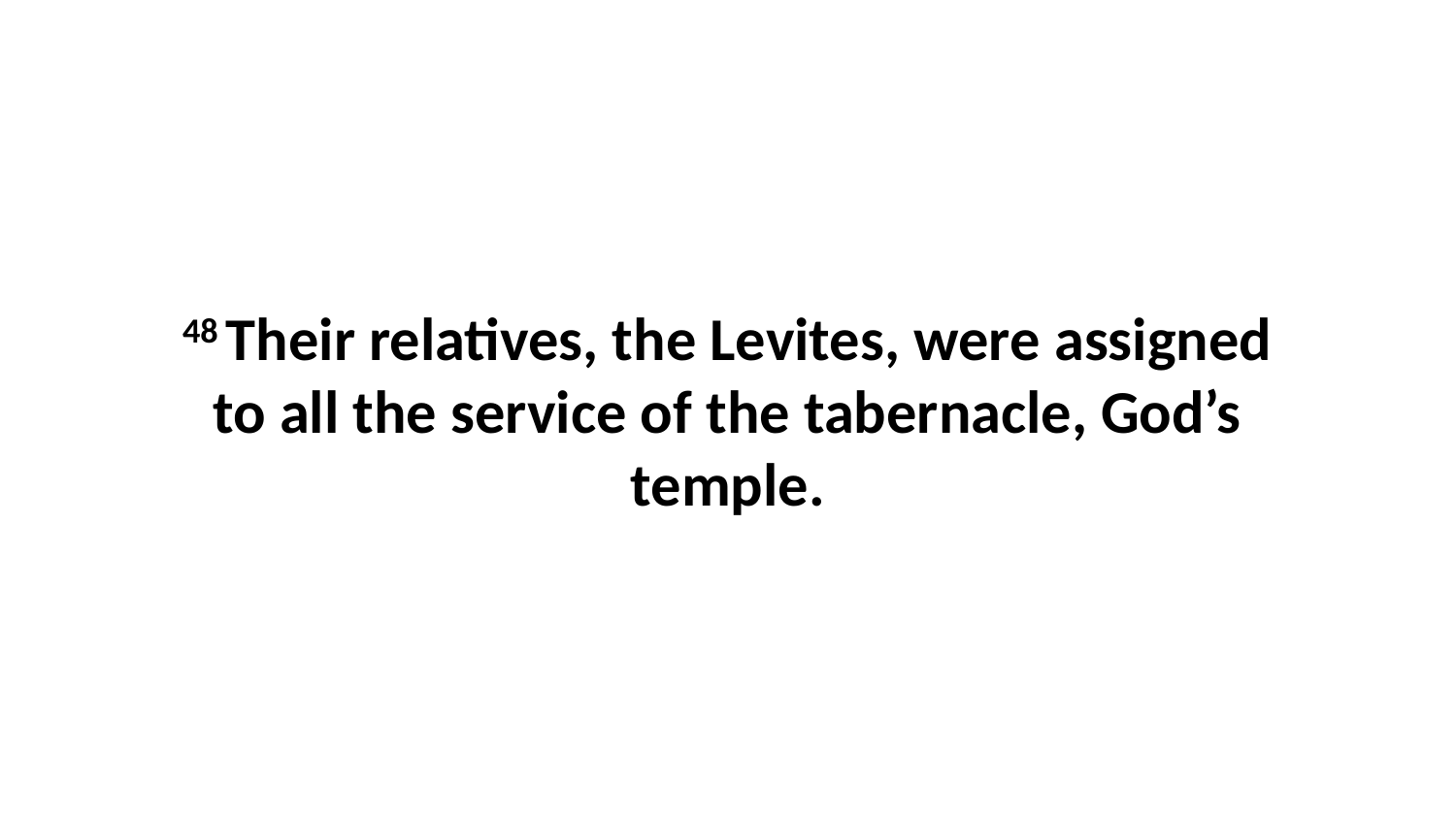

48 Their relatives, the Levites, were assigned to all the service of the tabernacle, God’s temple.